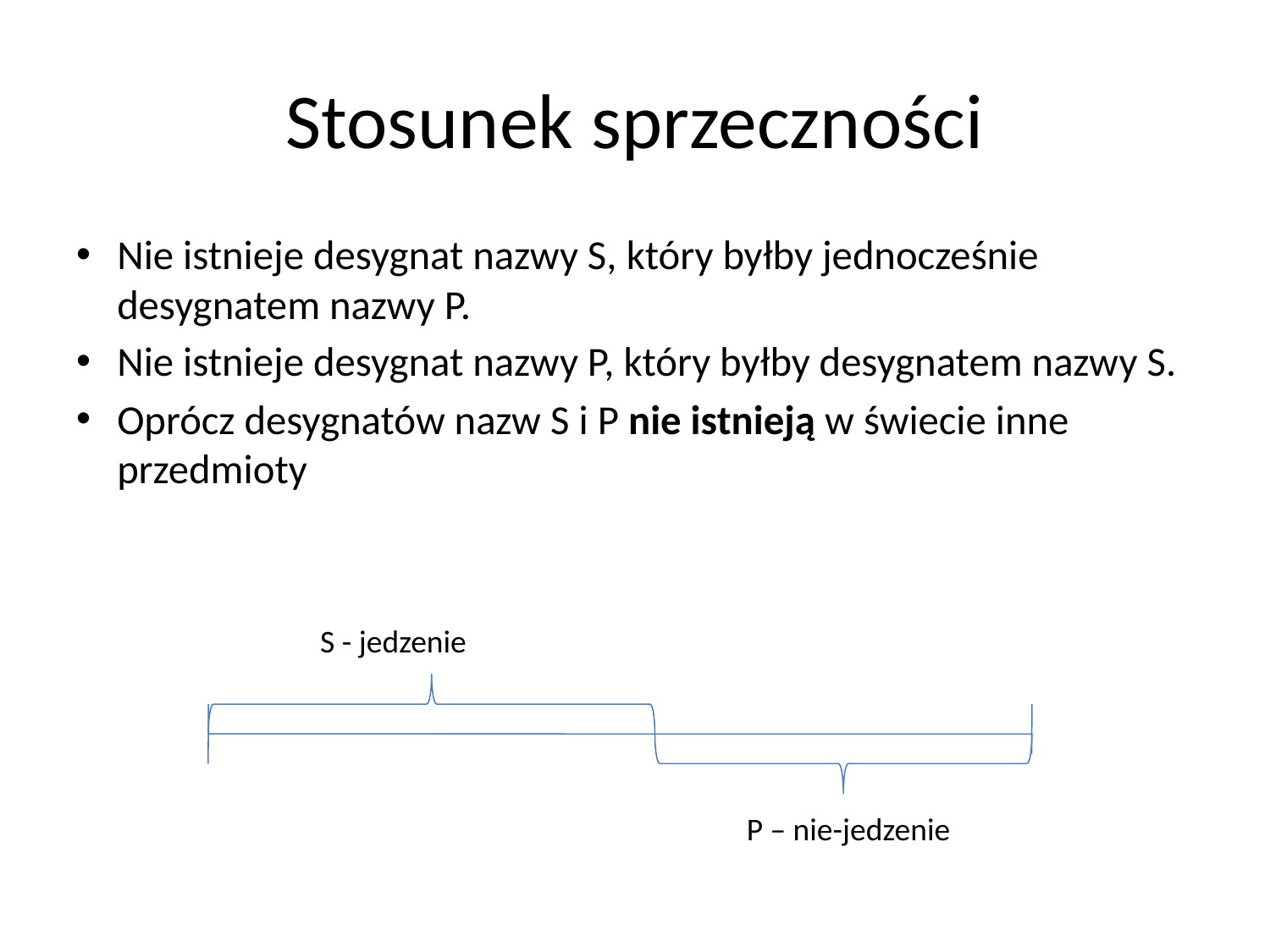

# Stosunek sprzeczności
Nie istnieje desygnat nazwy S, który byłby jednocześnie desygnatem nazwy P.
Nie istnieje desygnat nazwy P, który byłby desygnatem nazwy S.
Oprócz desygnatów nazw S i P nie istnieją w świecie inne przedmioty

S - jedzenie
P – nie-jedzenie